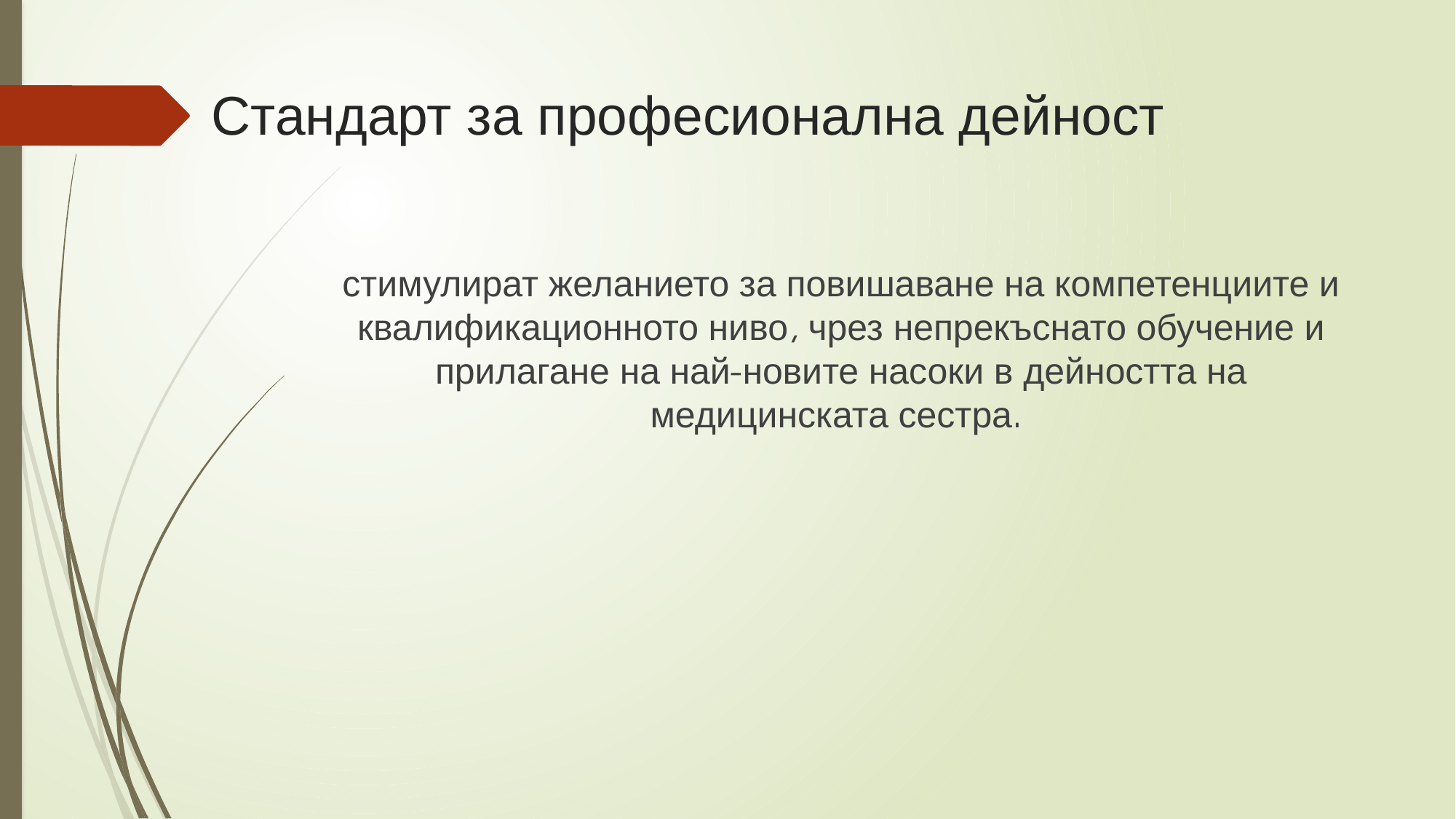

# Стандарт за професионална дейност
стимулират желанието за повишаване на компетенциите и квалификационното ниво, чрез непрекъснато обучение и прилагане на най-новите насоки в дейността на медицинската сестра.